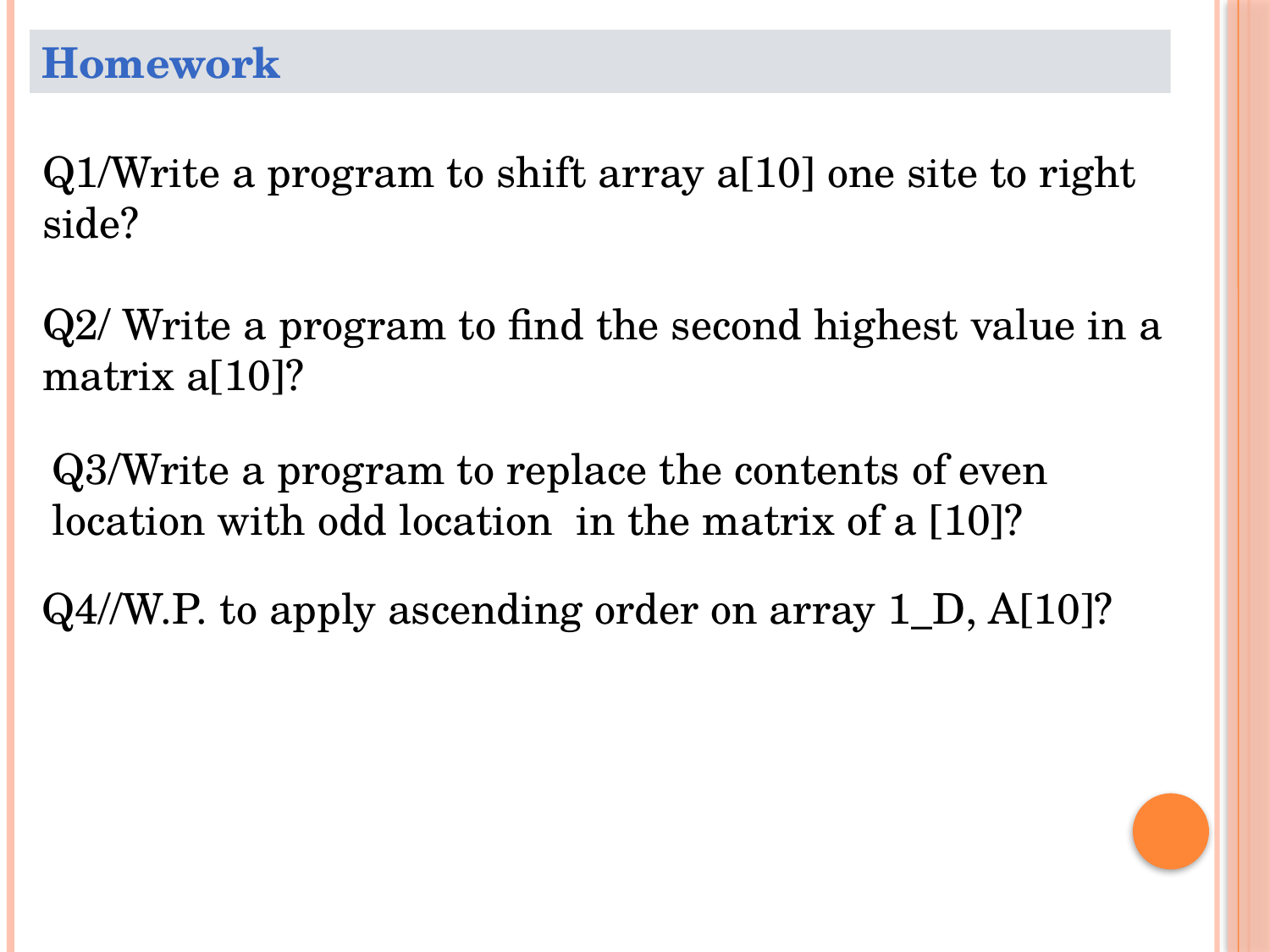

Homework
Q1/Write a program to shift array a[10] one site to right side?

Q2/ Write a program to find the second highest value in a matrix a[10]?

Q3/Write a program to replace the contents of even location with odd location  in the matrix of a [10]?
Q4//W.P. to apply ascending order on array 1_D, A[10]?